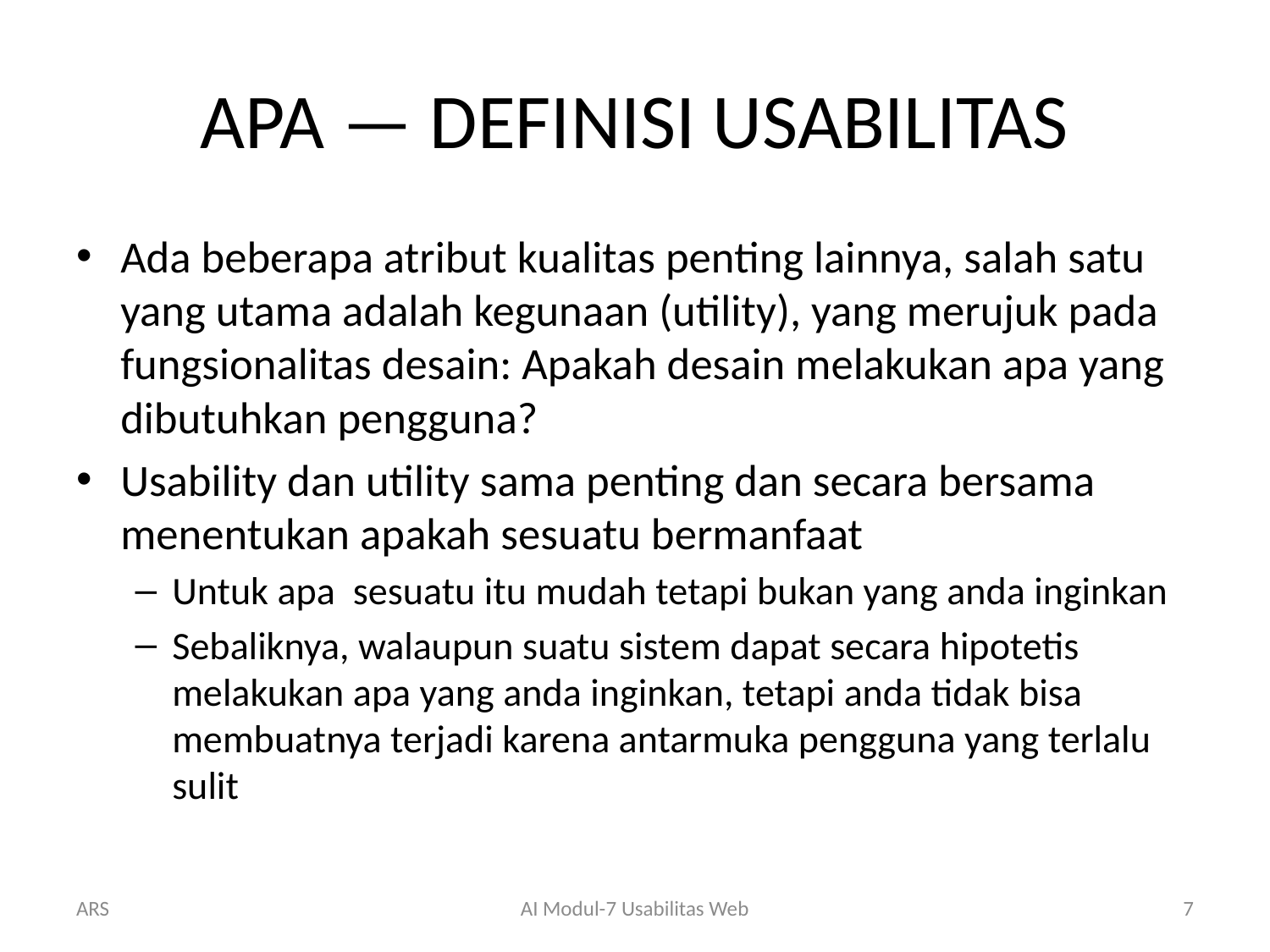

# APA — DEFINISI USABILITAS
Ada beberapa atribut kualitas penting lainnya, salah satu yang utama adalah kegunaan (utility), yang merujuk pada fungsionalitas desain: Apakah desain melakukan apa yang dibutuhkan pengguna?
Usability dan utility sama penting dan secara bersama menentukan apakah sesuatu bermanfaat
Untuk apa  sesuatu itu mudah tetapi bukan yang anda inginkan
Sebaliknya, walaupun suatu sistem dapat secara hipotetis melakukan apa yang anda inginkan, tetapi anda tidak bisa membuatnya terjadi karena antarmuka pengguna yang terlalu sulit
ARS
AI Modul-7 Usabilitas Web
7